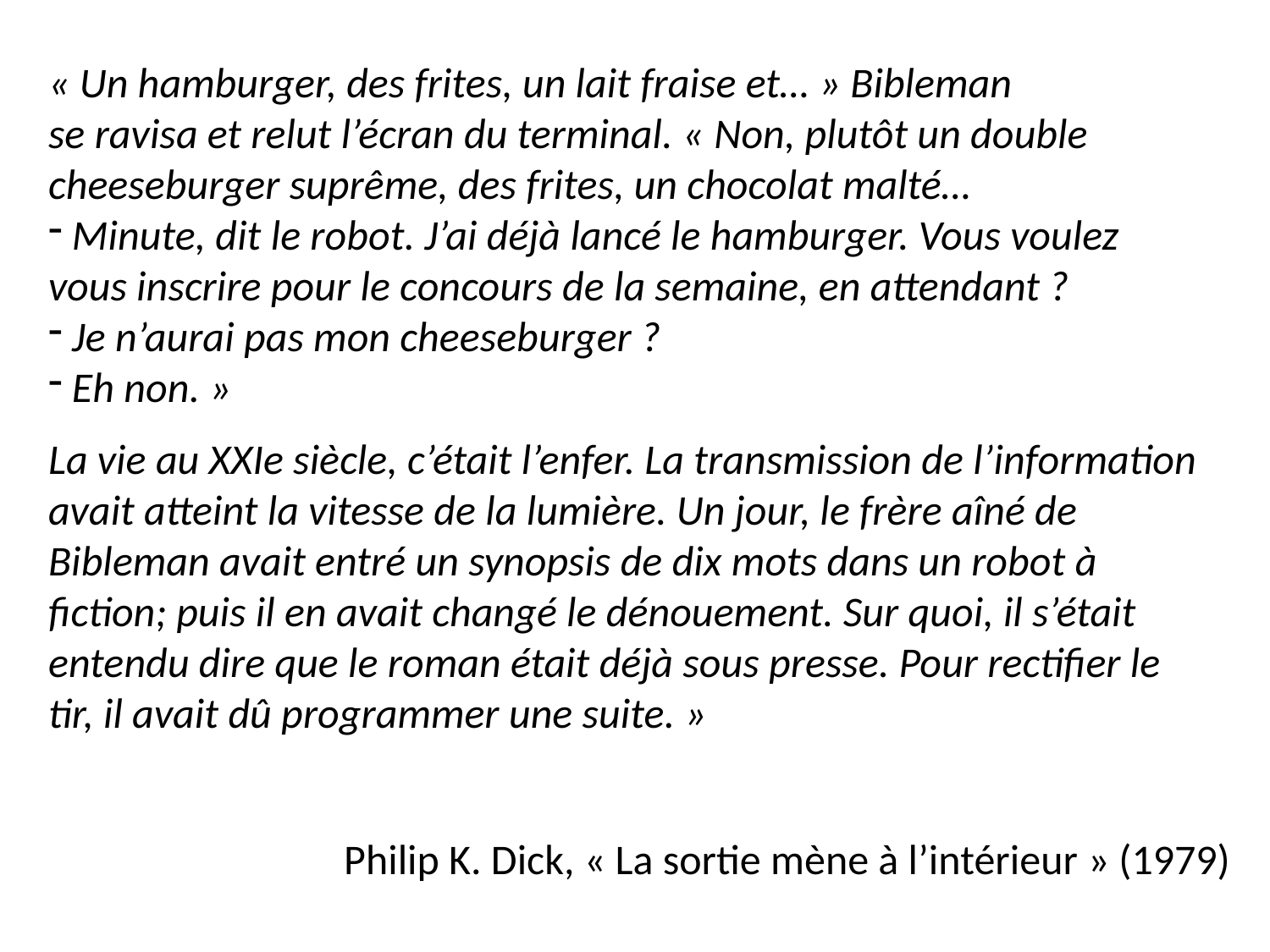

« Un hamburger, des frites, un lait fraise et… » Bibleman
se ravisa et relut l’écran du terminal. « Non, plutôt un double
cheeseburger suprême, des frites, un chocolat malté…
 Minute, dit le robot. J’ai déjà lancé le hamburger. Vous voulez
vous inscrire pour le concours de la semaine, en attendant ?
 Je n’aurai pas mon cheeseburger ?
 Eh non. »

La vie au XXIe siècle, c’était l’enfer. La transmission de l’information
avait atteint la vitesse de la lumière. Un jour, le frère aîné de
Bibleman avait entré un synopsis de dix mots dans un robot à
fiction; puis il en avait changé le dénouement. Sur quoi, il s’était
entendu dire que le roman était déjà sous presse. Pour rectifier le
tir, il avait dû programmer une suite. »
Philip K. Dick, « La sortie mène à l’intérieur » (1979)